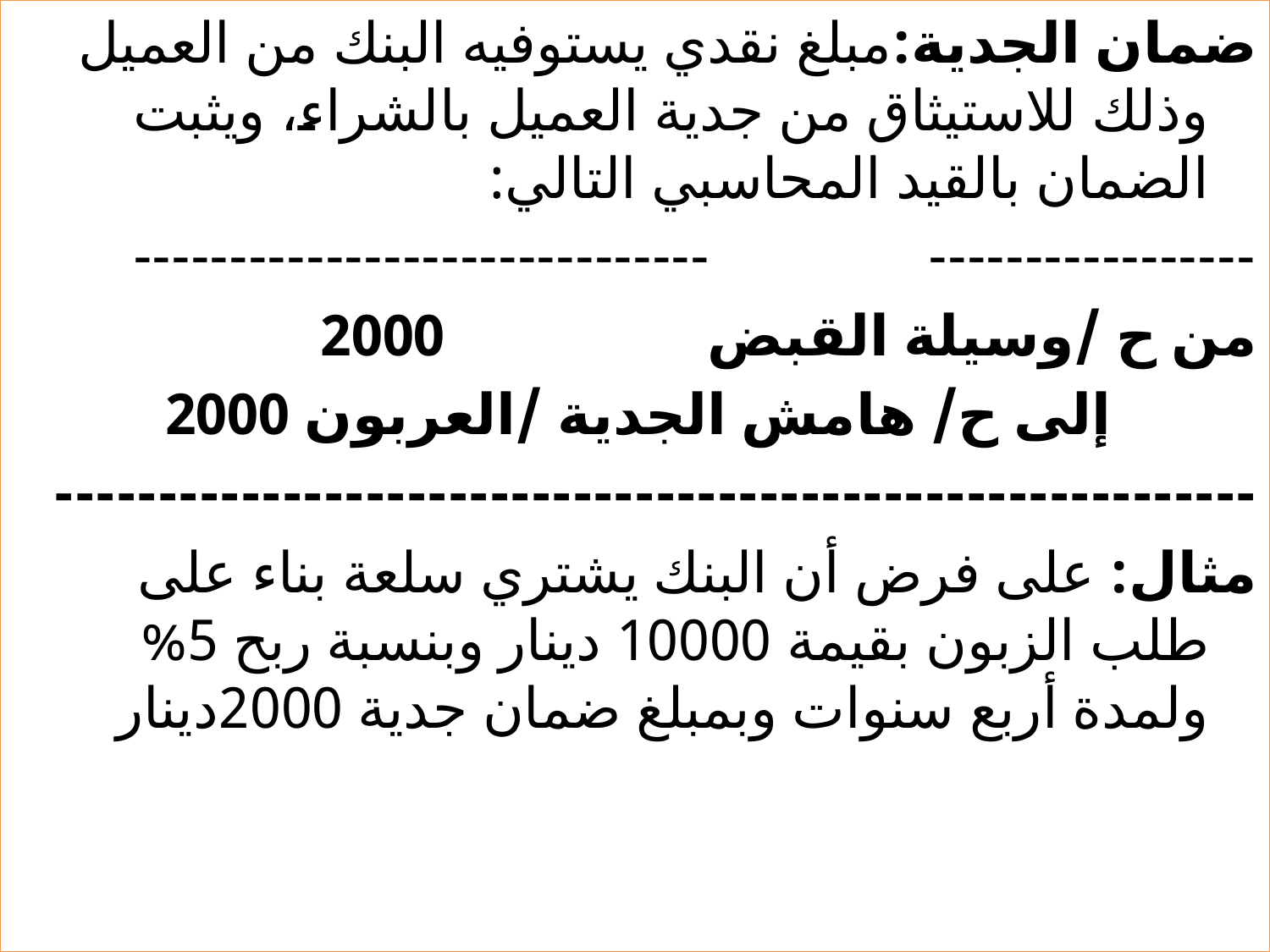

ضمان الجدية:مبلغ نقدي يستوفيه البنك من العميل وذلك للاستيثاق من جدية العميل بالشراء، ويثبت الضمان بالقيد المحاسبي التالي:
-----------------               ------------------------------
من ح /وسيلة القبض                  2000
          إلى ح/ هامش الجدية /العربون 2000
----------------------------------------------------------
مثال: على فرض أن البنك يشتري سلعة بناء على طلب الزبون بقيمة 10000 دينار وبنسبة ربح 5% ولمدة أربع سنوات وبمبلغ ضمان جدية 2000دينار